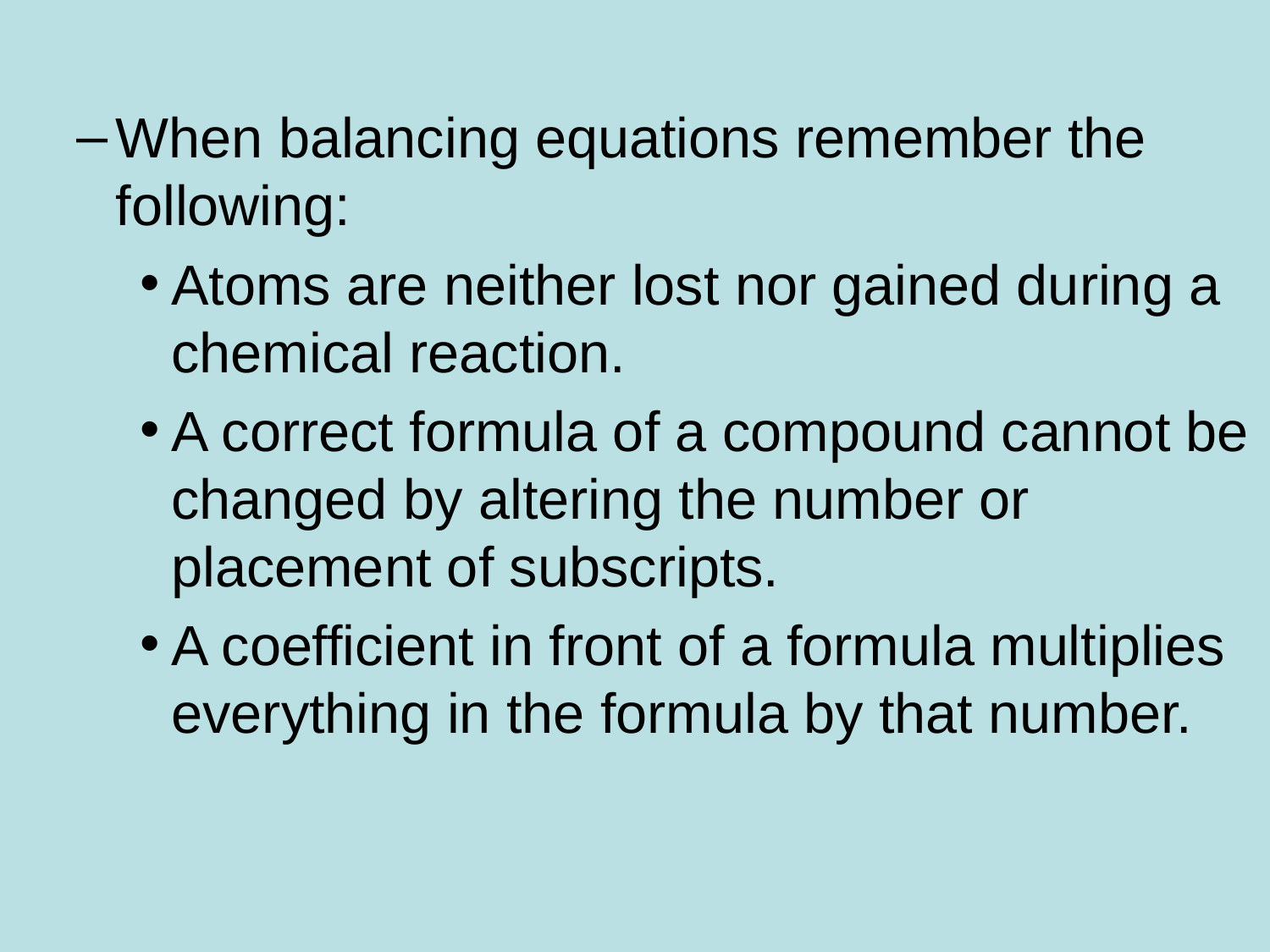

When balancing equations remember the following:
Atoms are neither lost nor gained during a chemical reaction.
A correct formula of a compound cannot be changed by altering the number or placement of subscripts.
A coefficient in front of a formula multiplies everything in the formula by that number.